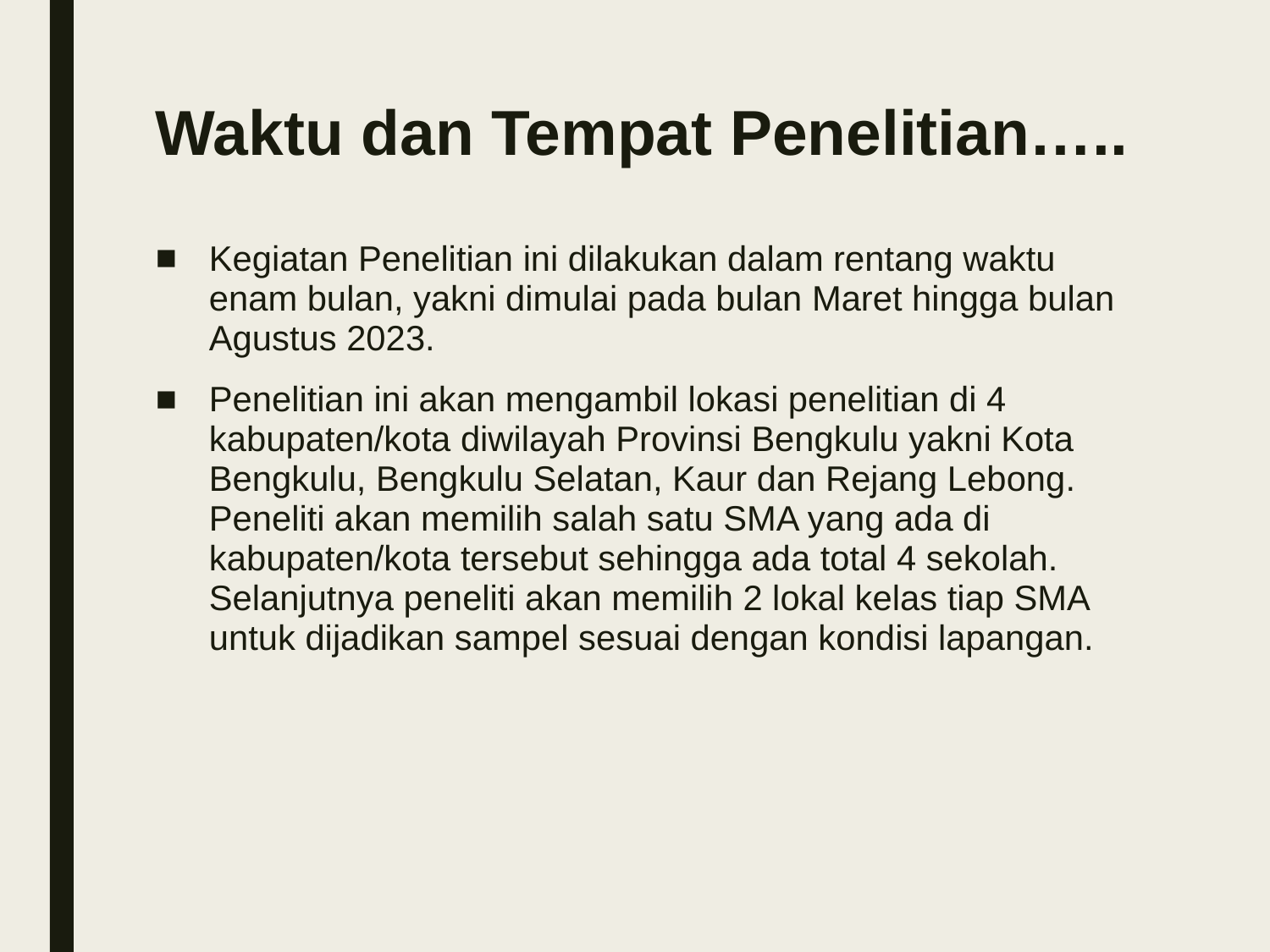

# Waktu dan Tempat Penelitian…..
Kegiatan Penelitian ini dilakukan dalam rentang waktu enam bulan, yakni dimulai pada bulan Maret hingga bulan Agustus 2023.
Penelitian ini akan mengambil lokasi penelitian di 4 kabupaten/kota diwilayah Provinsi Bengkulu yakni Kota Bengkulu, Bengkulu Selatan, Kaur dan Rejang Lebong. Peneliti akan memilih salah satu SMA yang ada di kabupaten/kota tersebut sehingga ada total 4 sekolah. Selanjutnya peneliti akan memilih 2 lokal kelas tiap SMA untuk dijadikan sampel sesuai dengan kondisi lapangan.